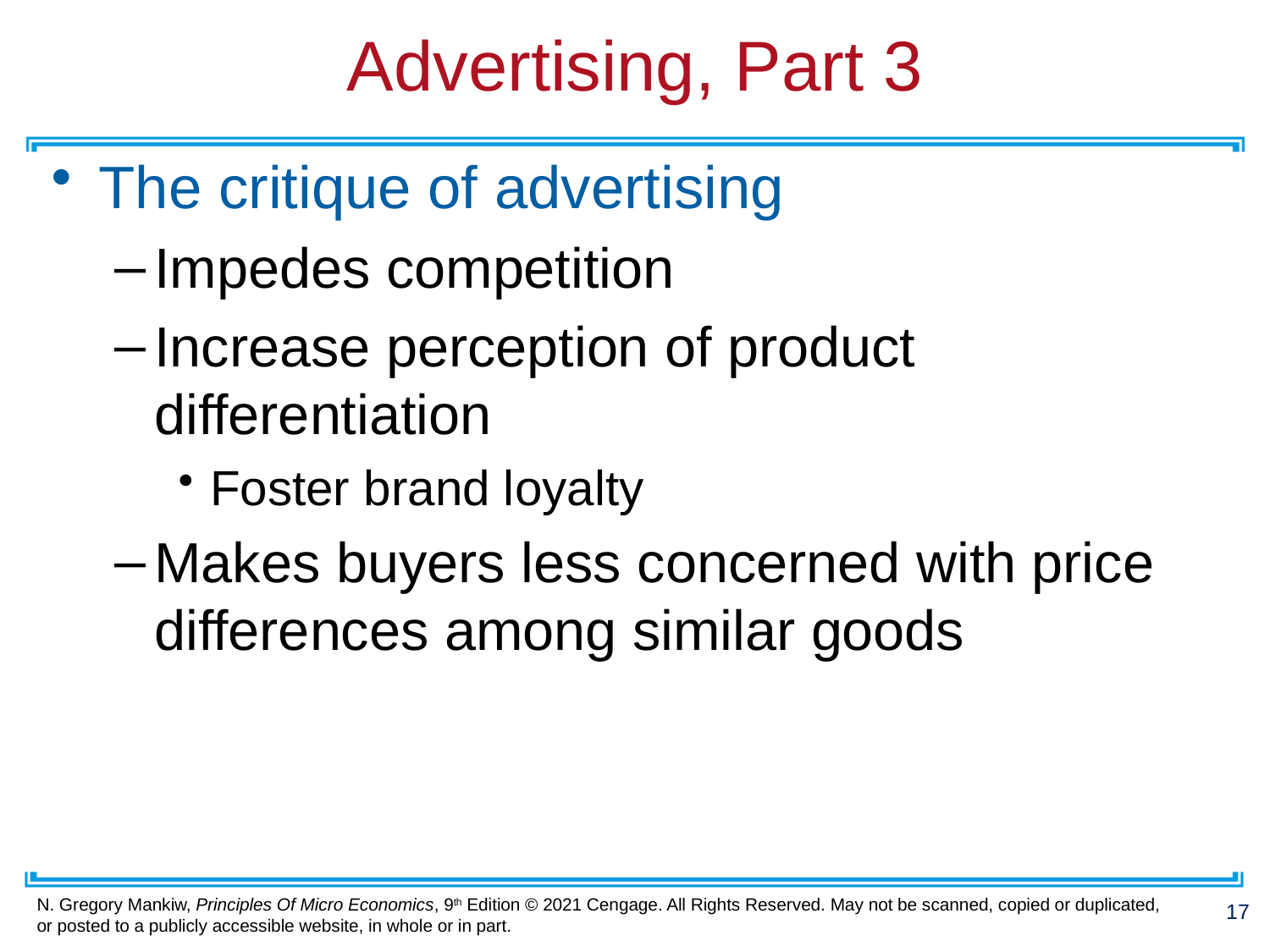

# Advertising, Part 3
The critique of advertising
Impedes competition
Increase perception of product differentiation
Foster brand loyalty
Makes buyers less concerned with price differences among similar goods
17